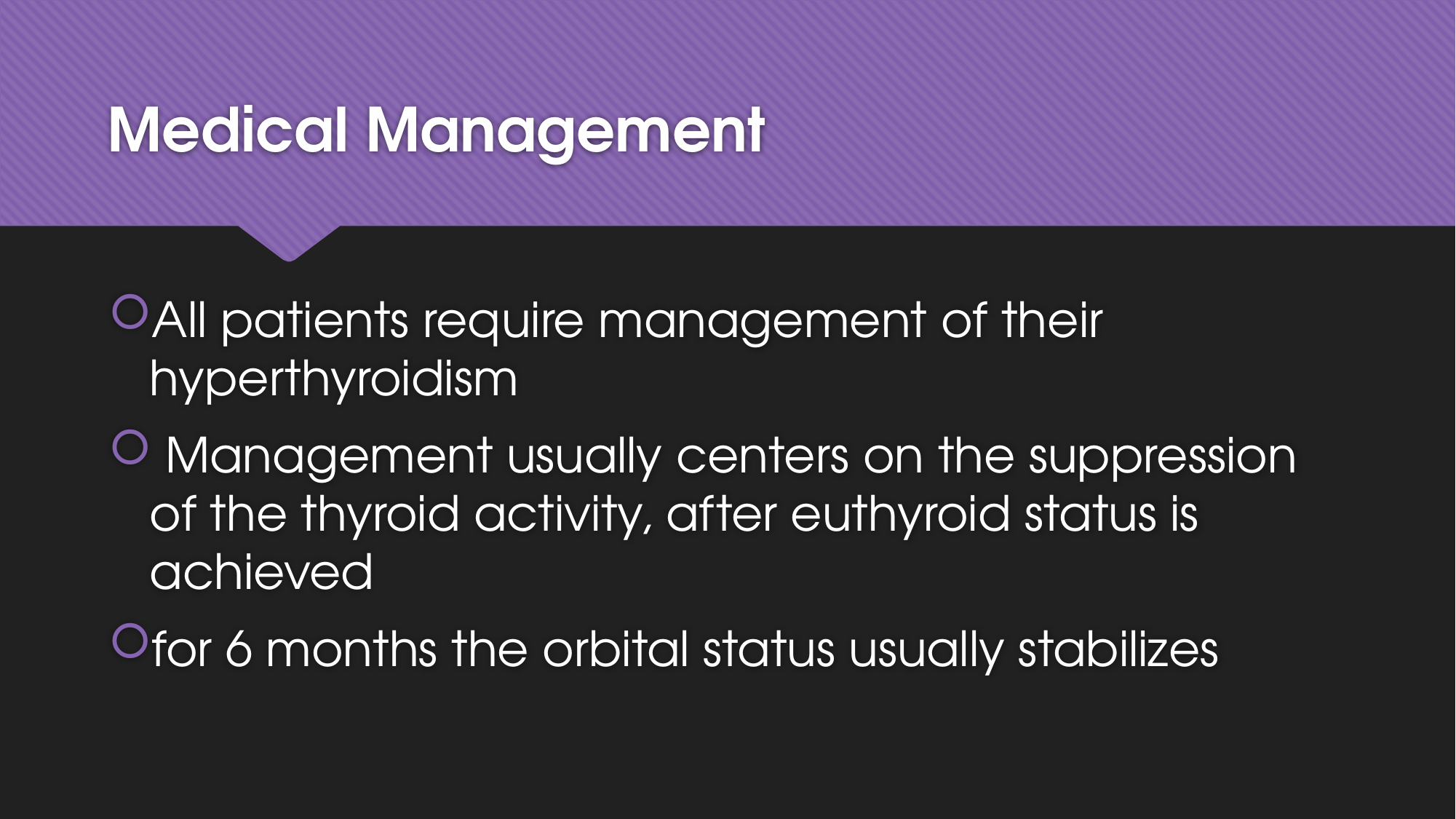

# Medical Management
All patients require management of their hyperthyroidism
 Management usually centers on the suppression of the thyroid activity, after euthyroid status is achieved
for 6 months the orbital status usually stabilizes